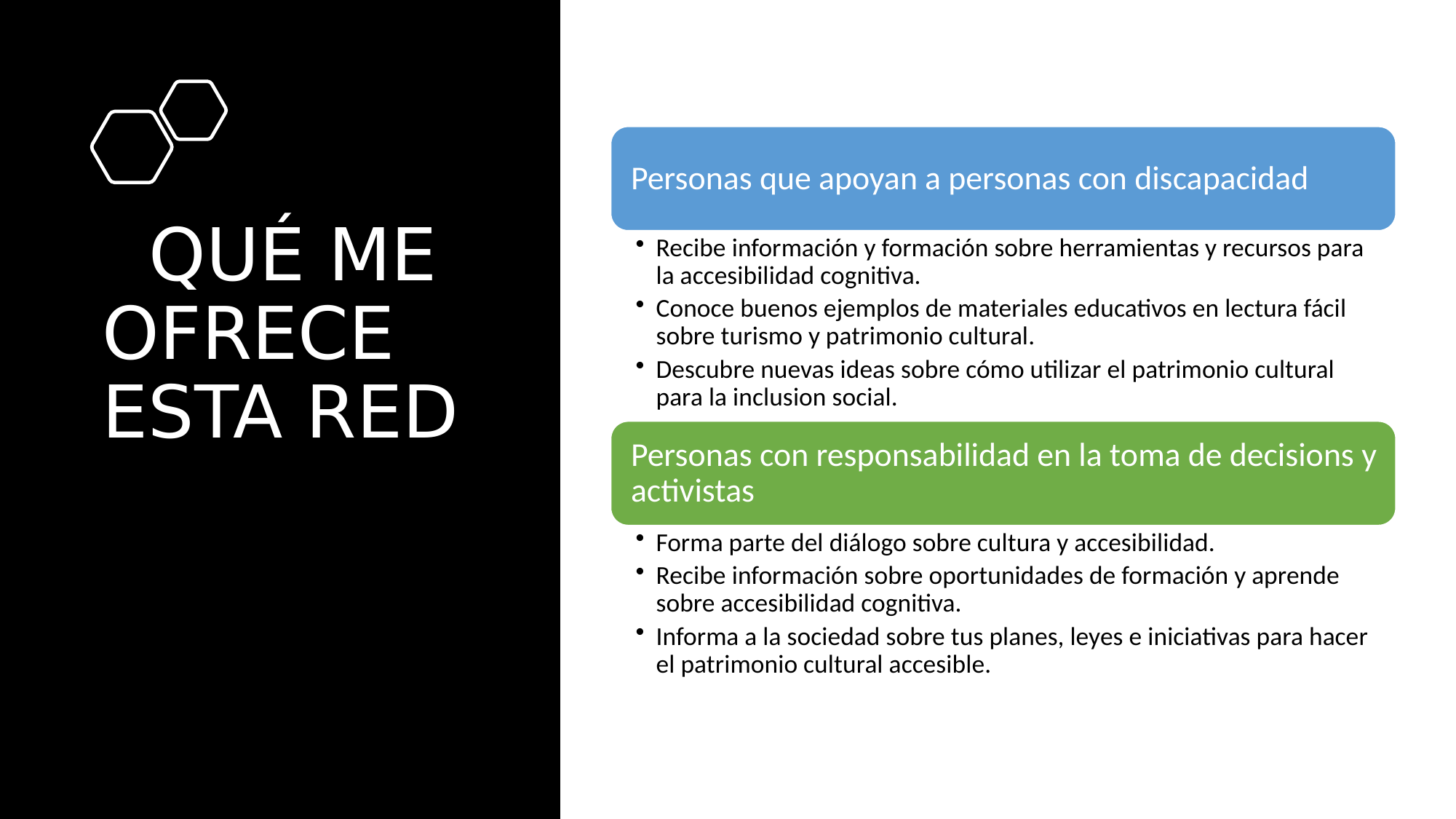

Personas que apoyan a personas con discapacidad
Recibe información y formación sobre herramientas y recursos para la accesibilidad cognitiva.
Conoce buenos ejemplos de materiales educativos en lectura fácil sobre turismo y patrimonio cultural.
Descubre nuevas ideas sobre cómo utilizar el patrimonio cultural para la inclusion social.
Personas con responsabilidad en la toma de decisions y activistas
Forma parte del diálogo sobre cultura y accesibilidad.
Recibe información sobre oportunidades de formación y aprende sobre accesibilidad cognitiva.
Informa a la sociedad sobre tus planes, leyes e iniciativas para hacer el patrimonio cultural accesible.
# QUÉ ME OFRECE ESTA RED